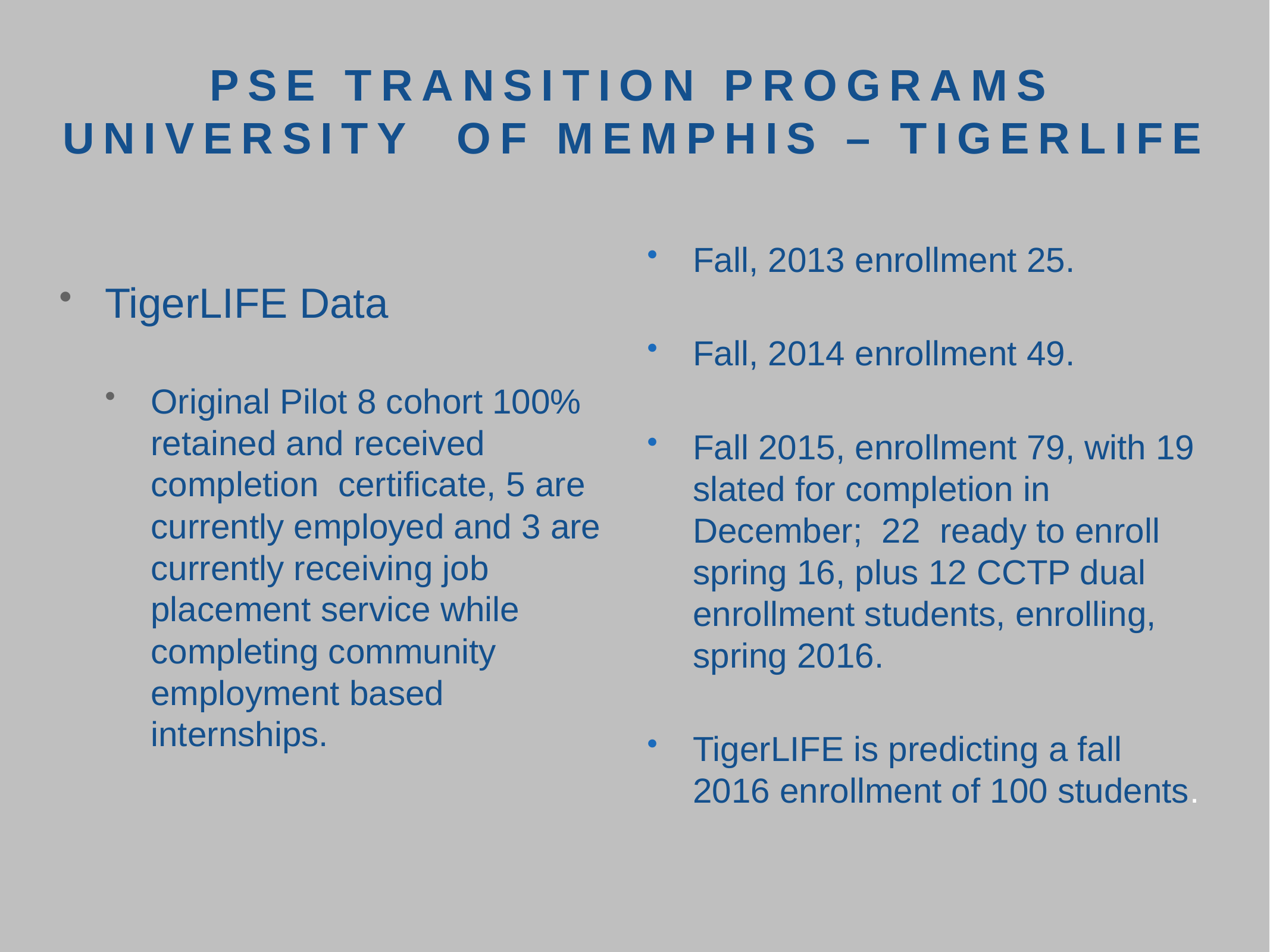

# PSE Transition Programs University  of Memphis – TigerLIFE
TigerLIFE Data
Original Pilot 8 cohort 100% retained and received completion  certificate, 5 are currently employed and 3 are currently receiving job placement service while completing community employment based internships.

Fall, 2013 enrollment 25.
Fall, 2014 enrollment 49.
Fall 2015, enrollment 79, with 19 slated for completion in December;  22  ready to enroll spring 16, plus 12 CCTP dual enrollment students, enrolling, spring 2016.
TigerLIFE is predicting a fall 2016 enrollment of 100 students.